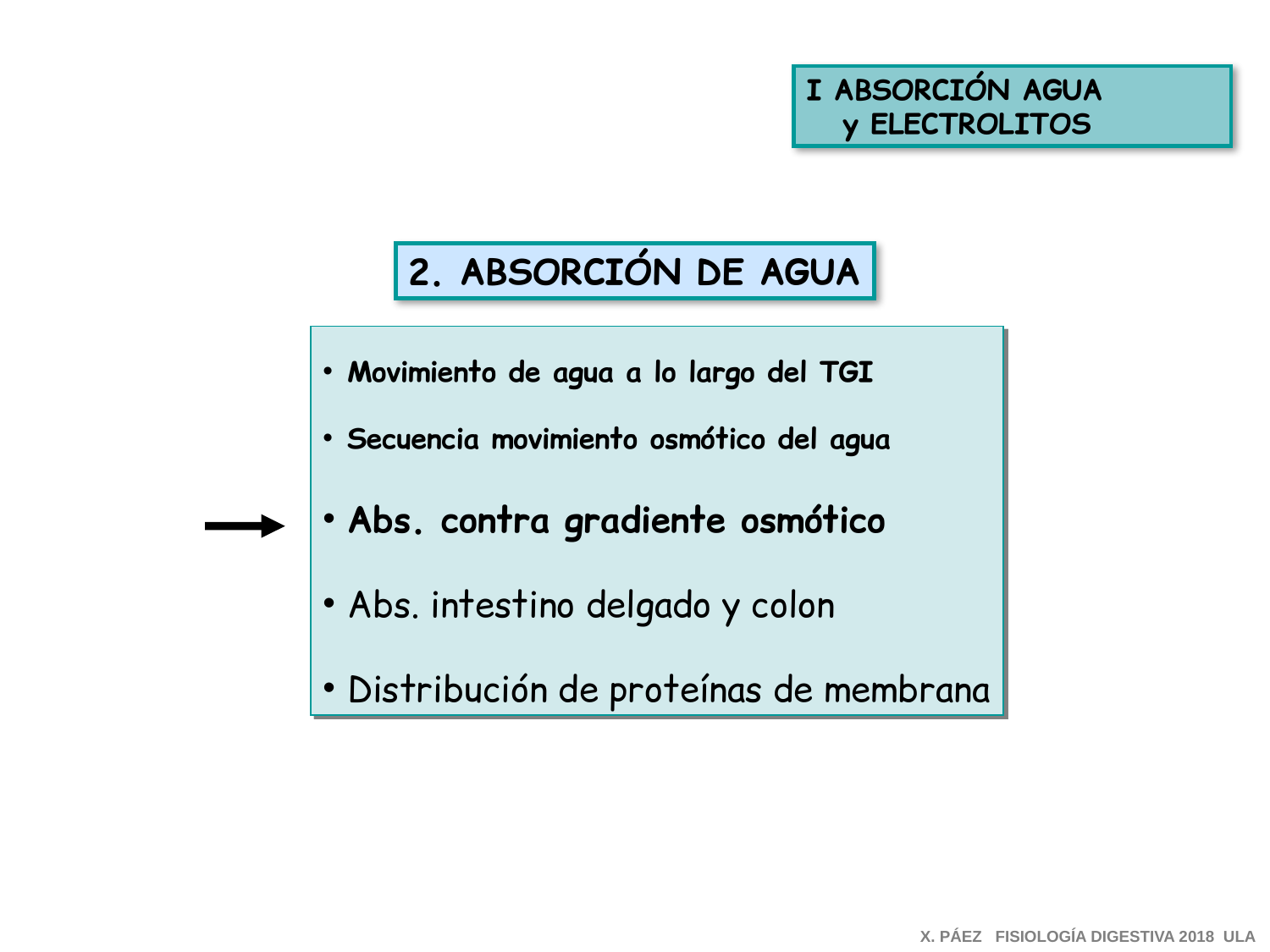

I ABSORCIÓN AGUA
   y ELECTROLITOS
2. ABSORCIÓN DE AGUA

Movimiento de agua a lo largo del TGI

Secuencia movimiento osmótico del agua

Abs. contra gradiente osmótico

Abs. intestino delgado y colon

Distribución de proteínas de membrana

X. PÁEZ   FISIOLOGÍA DIGESTIVA 2018  ULA